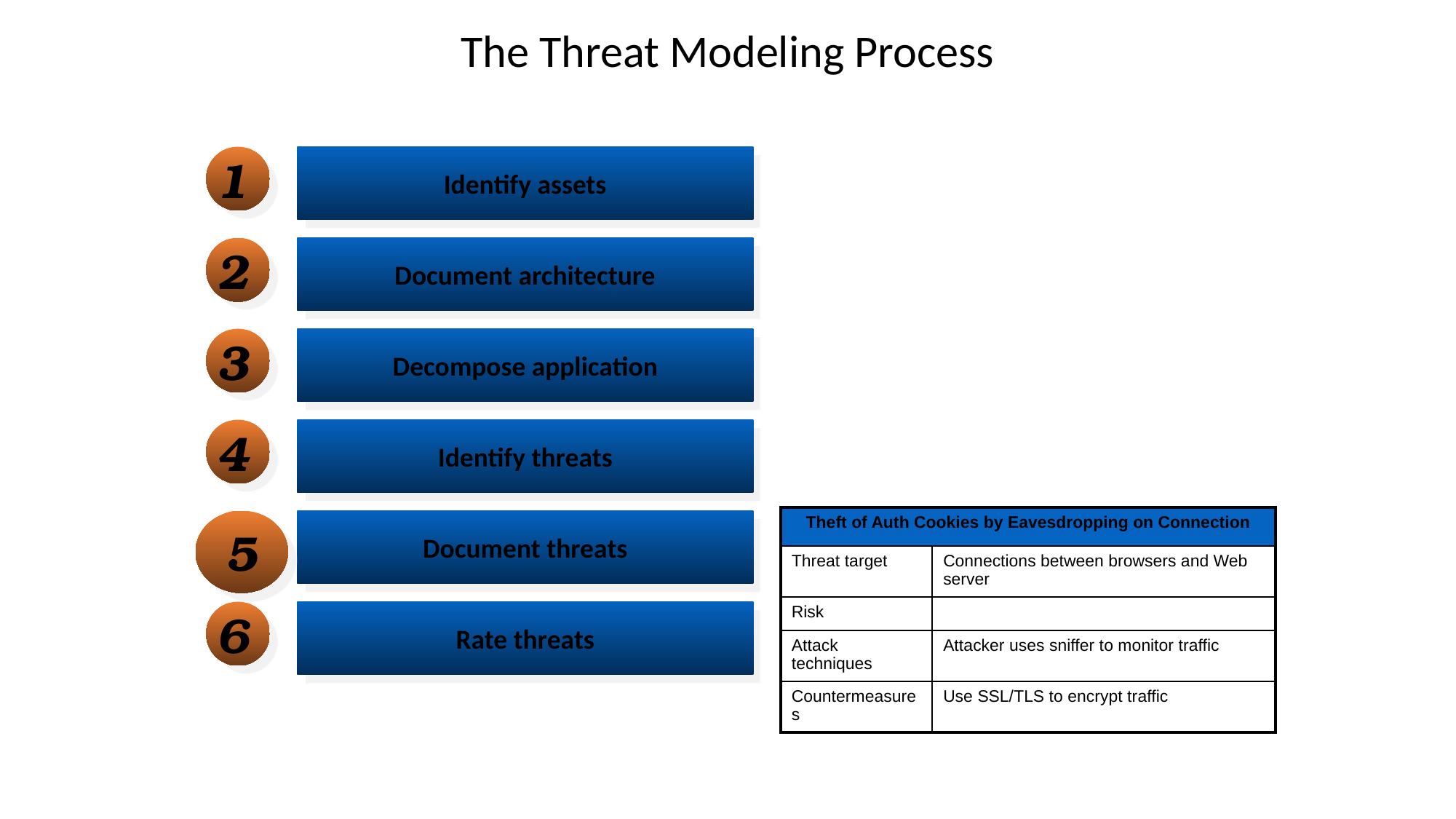

# The Threat Modeling Process
1
Identify assets
2
Document architecture
3
Decompose application
4
Identify threats
| Theft of Auth Cookies by Eavesdropping on Connection |  |
| --- | --- |
| Threat target | Connections between browsers and Web server |
| Risk |  |
| Attack techniques | Attacker uses sniffer to monitor traffic |
| Countermeasures | Use SSL/TLS to encrypt traffic |
5
5
Document threats
6
Rate threats